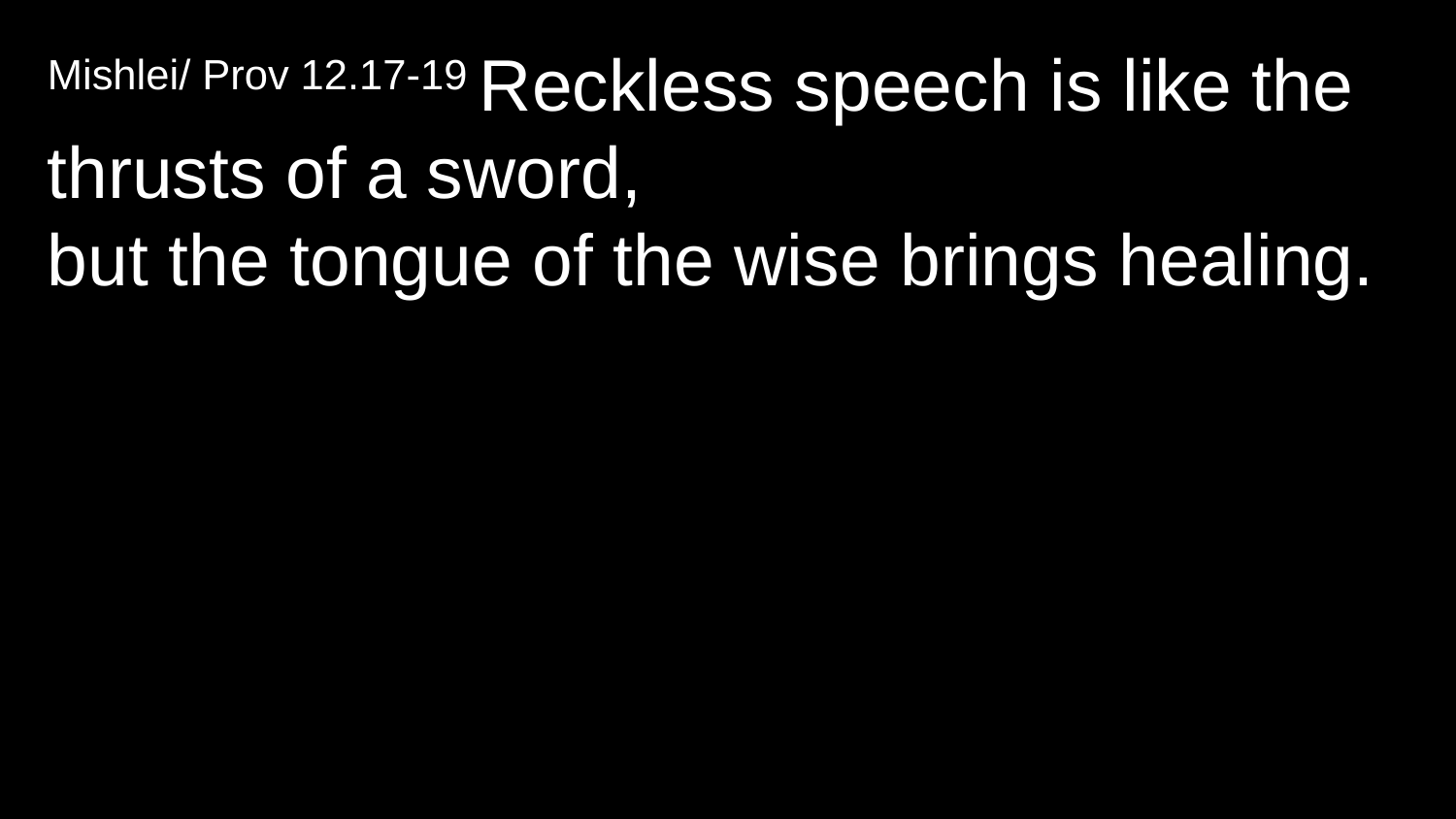

Mishlei/ Prov 12.17-19 Reckless speech is like the thrusts of a sword,
but the tongue of the wise brings healing.